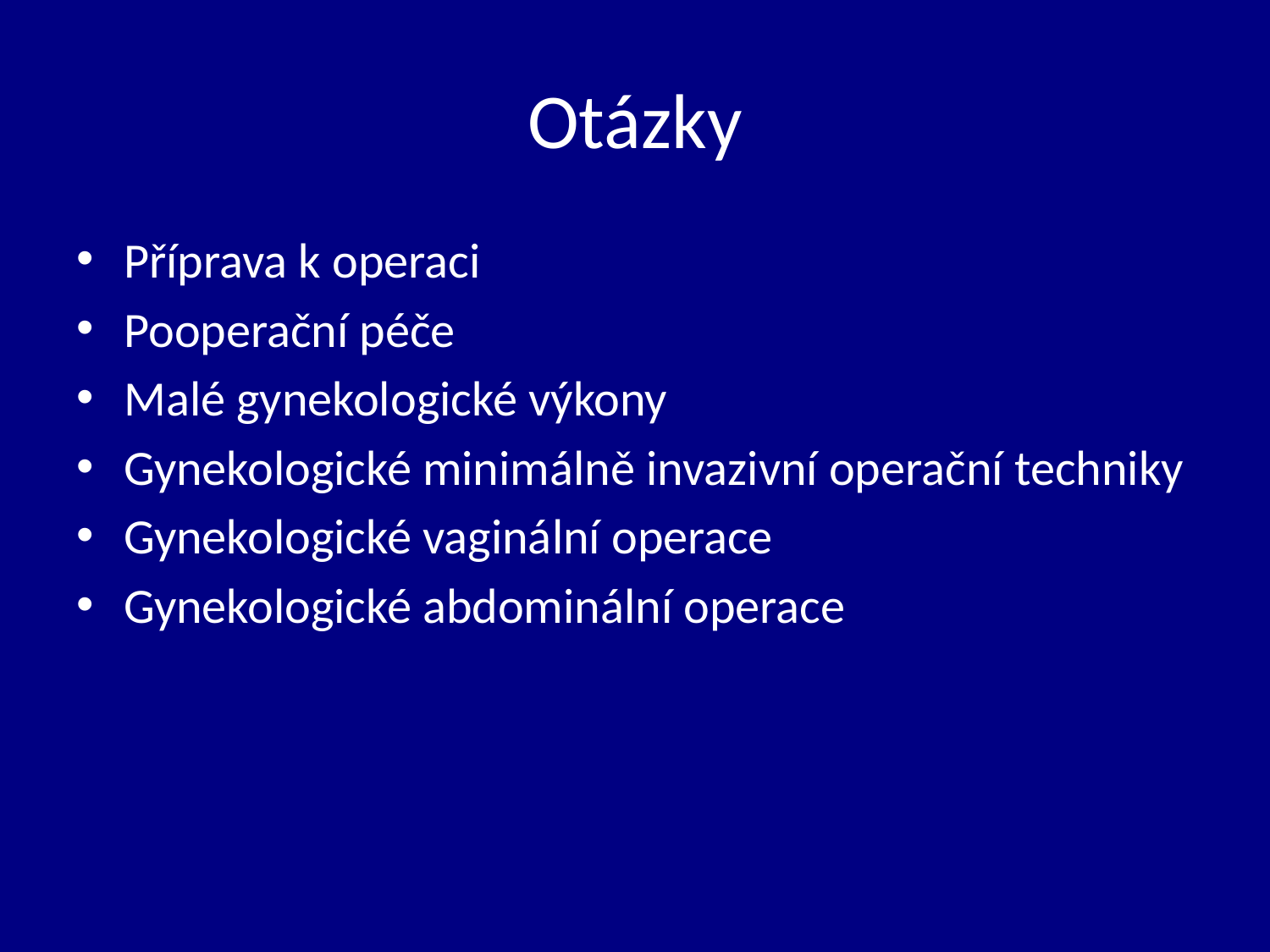

# Otázky
Příprava k operaci
Pooperační péče
Malé gynekologické výkony
Gynekologické minimálně invazivní operační techniky
Gynekologické vaginální operace
Gynekologické abdominální operace